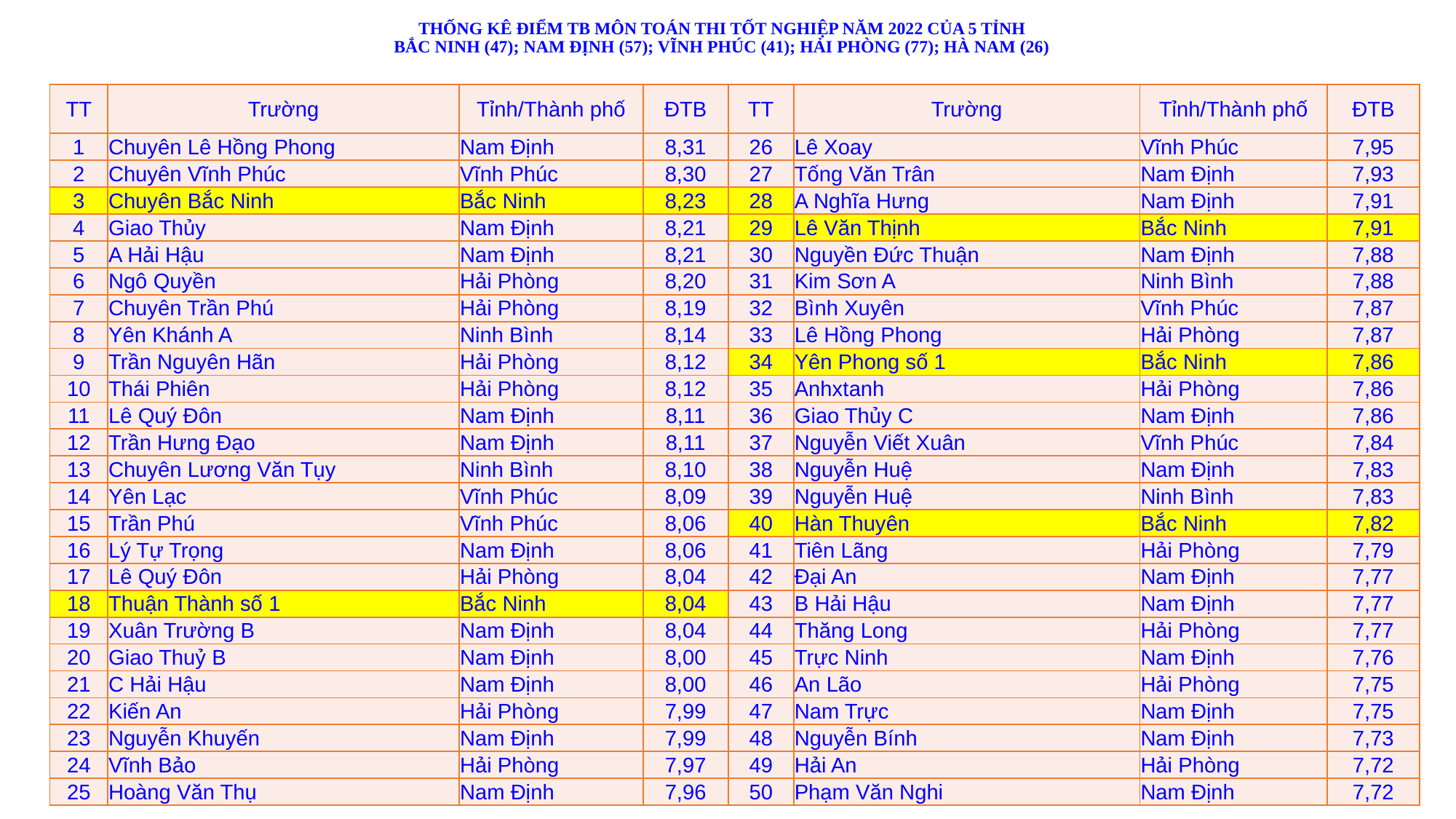

# THỐNG KÊ ĐIỂM TB MÔN TOÁN THI TỐT NGHIỆP NĂM 2022 CỦA 5 TỈNH BẮC NINH (47); NAM ĐỊNH (57); VĨNH PHÚC (41); HẢI PHÒNG (77); HÀ NAM (26)
| TT | Trường | Tỉnh/Thành phố | ĐTB | TT | Trường | Tỉnh/Thành phố | ĐTB |
| --- | --- | --- | --- | --- | --- | --- | --- |
| 1 | Chuyên Lê Hồng Phong | Nam Định | 8,31 | 26 | Lê Xoay | Vĩnh Phúc | 7,95 |
| 2 | Chuyên Vĩnh Phúc | Vĩnh Phúc | 8,30 | 27 | Tống Văn Trân | Nam Định | 7,93 |
| 3 | Chuyên Bắc Ninh | Bắc Ninh | 8,23 | 28 | A Nghĩa Hưng | Nam Định | 7,91 |
| 4 | Giao Thủy | Nam Định | 8,21 | 29 | Lê Văn Thịnh | Bắc Ninh | 7,91 |
| 5 | A Hải Hậu | Nam Định | 8,21 | 30 | Nguyền Đức Thuận | Nam Định | 7,88 |
| 6 | Ngô Quyền | Hải Phòng | 8,20 | 31 | Kim Sơn A | Ninh Bình | 7,88 |
| 7 | Chuyên Trần Phú | Hải Phòng | 8,19 | 32 | Bình Xuyên | Vĩnh Phúc | 7,87 |
| 8 | Yên Khánh A | Ninh Bình | 8,14 | 33 | Lê Hồng Phong | Hải Phòng | 7,87 |
| 9 | Trần Nguyên Hãn | Hải Phòng | 8,12 | 34 | Yên Phong số 1 | Bắc Ninh | 7,86 |
| 10 | Thái Phiên | Hải Phòng | 8,12 | 35 | Anhxtanh | Hải Phòng | 7,86 |
| 11 | Lê Quý Đôn | Nam Định | 8,11 | 36 | Giao Thủy C | Nam Định | 7,86 |
| 12 | Trần Hưng Đạo | Nam Định | 8,11 | 37 | Nguyễn Viết Xuân | Vĩnh Phúc | 7,84 |
| 13 | Chuyên Lương Văn Tụy | Ninh Bình | 8,10 | 38 | Nguyễn Huệ | Nam Định | 7,83 |
| 14 | Yên Lạc | Vĩnh Phúc | 8,09 | 39 | Nguyễn Huệ | Ninh Bình | 7,83 |
| 15 | Trần Phú | Vĩnh Phúc | 8,06 | 40 | Hàn Thuyên | Bắc Ninh | 7,82 |
| 16 | Lý Tự Trọng | Nam Định | 8,06 | 41 | Tiên Lãng | Hải Phòng | 7,79 |
| 17 | Lê Quý Đôn | Hải Phòng | 8,04 | 42 | Đại An | Nam Định | 7,77 |
| 18 | Thuận Thành số 1 | Bắc Ninh | 8,04 | 43 | B Hải Hậu | Nam Định | 7,77 |
| 19 | Xuân Trường B | Nam Định | 8,04 | 44 | Thăng Long | Hải Phòng | 7,77 |
| 20 | Giao Thuỷ B | Nam Định | 8,00 | 45 | Trực Ninh | Nam Định | 7,76 |
| 21 | C Hải Hậu | Nam Định | 8,00 | 46 | An Lão | Hải Phòng | 7,75 |
| 22 | Kiến An | Hải Phòng | 7,99 | 47 | Nam Trực | Nam Định | 7,75 |
| 23 | Nguyễn Khuyến | Nam Định | 7,99 | 48 | Nguyễn Bính | Nam Định | 7,73 |
| 24 | Vĩnh Bảo | Hải Phòng | 7,97 | 49 | Hải An | Hải Phòng | 7,72 |
| 25 | Hoàng Văn Thụ | Nam Định | 7,96 | 50 | Phạm Văn Nghi | Nam Định | 7,72 |